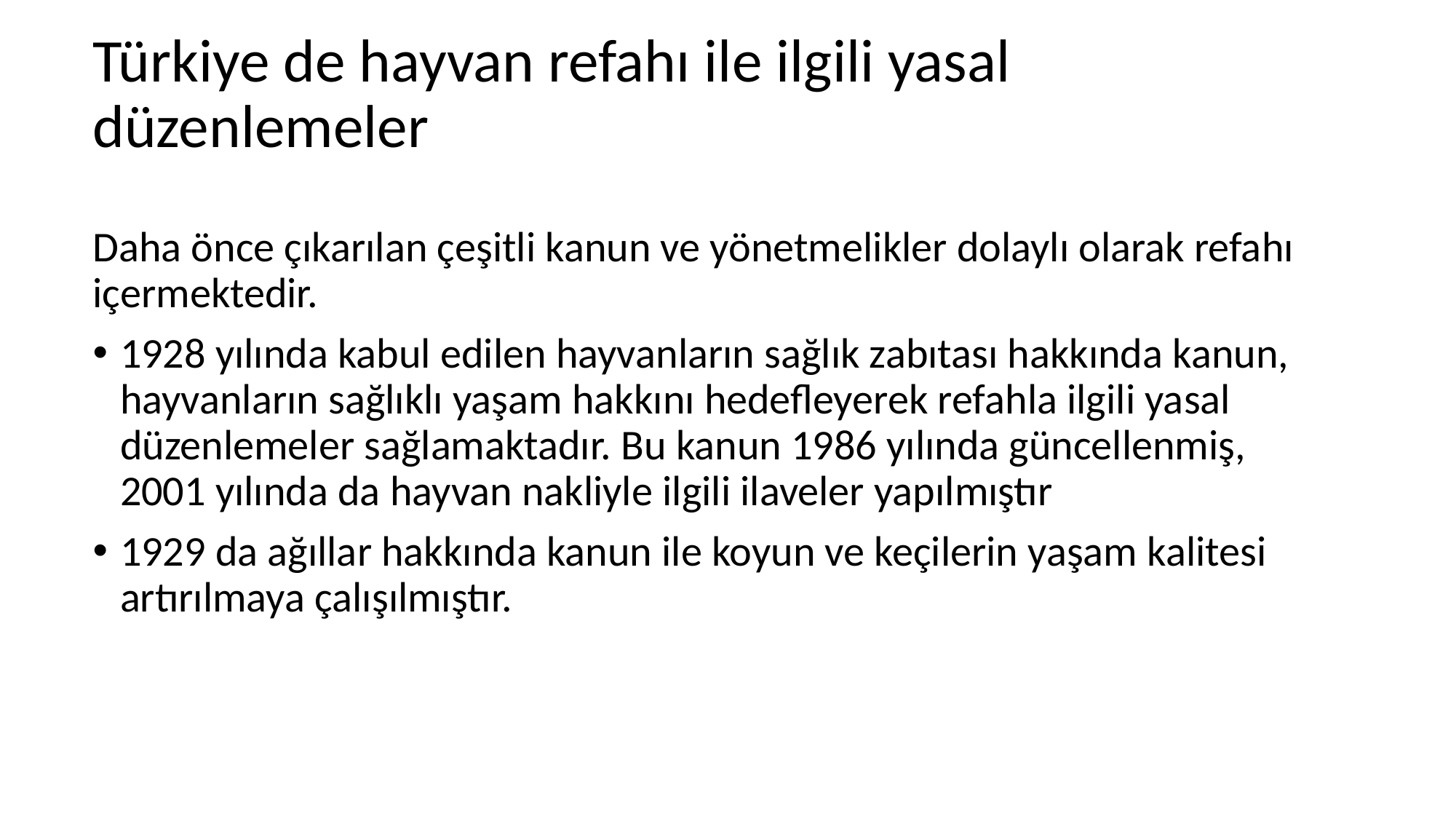

# Türkiye de hayvan refahı ile ilgili yasal düzenlemeler
Daha önce çıkarılan çeşitli kanun ve yönetmelikler dolaylı olarak refahı içermektedir.
1928 yılında kabul edilen hayvanların sağlık zabıtası hakkında kanun, hayvanların sağlıklı yaşam hakkını hedefleyerek refahla ilgili yasal düzenlemeler sağlamaktadır. Bu kanun 1986 yılında güncellenmiş, 2001 yılında da hayvan nakliyle ilgili ilaveler yapılmıştır
1929 da ağıllar hakkında kanun ile koyun ve keçilerin yaşam kalitesi artırılmaya çalışılmıştır.